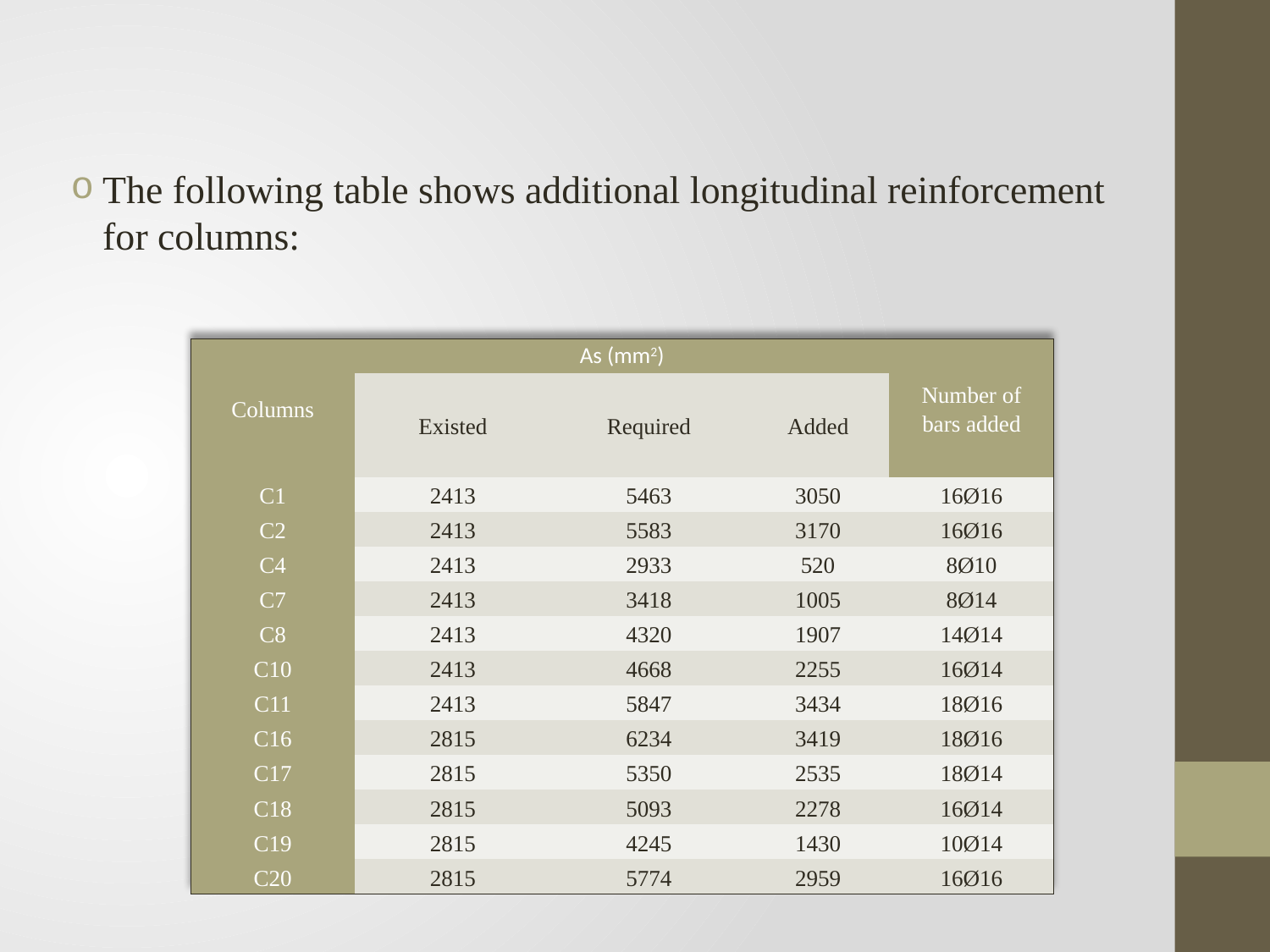

The following table shows additional longitudinal reinforcement for columns:

| Columns | As (mm2) |  |  | Number of bars added |
| --- | --- | --- | --- | --- |
|  | Existed | Required | Added |  |
| C1 | 2413 | 5463 | 3050 | 16Ø16 |
| C2 | 2413 | 5583 | 3170 | 16Ø16 |
| C4 | 2413 | 2933 | 520 | 8Ø10 |
| C7 | 2413 | 3418 | 1005 | 8Ø14 |
| C8 | 2413 | 4320 | 1907 | 14Ø14 |
| C10 | 2413 | 4668 | 2255 | 16Ø14 |
| C11 | 2413 | 5847 | 3434 | 18Ø16 |
| C16 | 2815 | 6234 | 3419 | 18Ø16 |
| C17 | 2815 | 5350 | 2535 | 18Ø14 |
| C18 | 2815 | 5093 | 2278 | 16Ø14 |
| C19 | 2815 | 4245 | 1430 | 10Ø14 |
| C20 | 2815 | 5774 | 2959 | 16Ø16 |